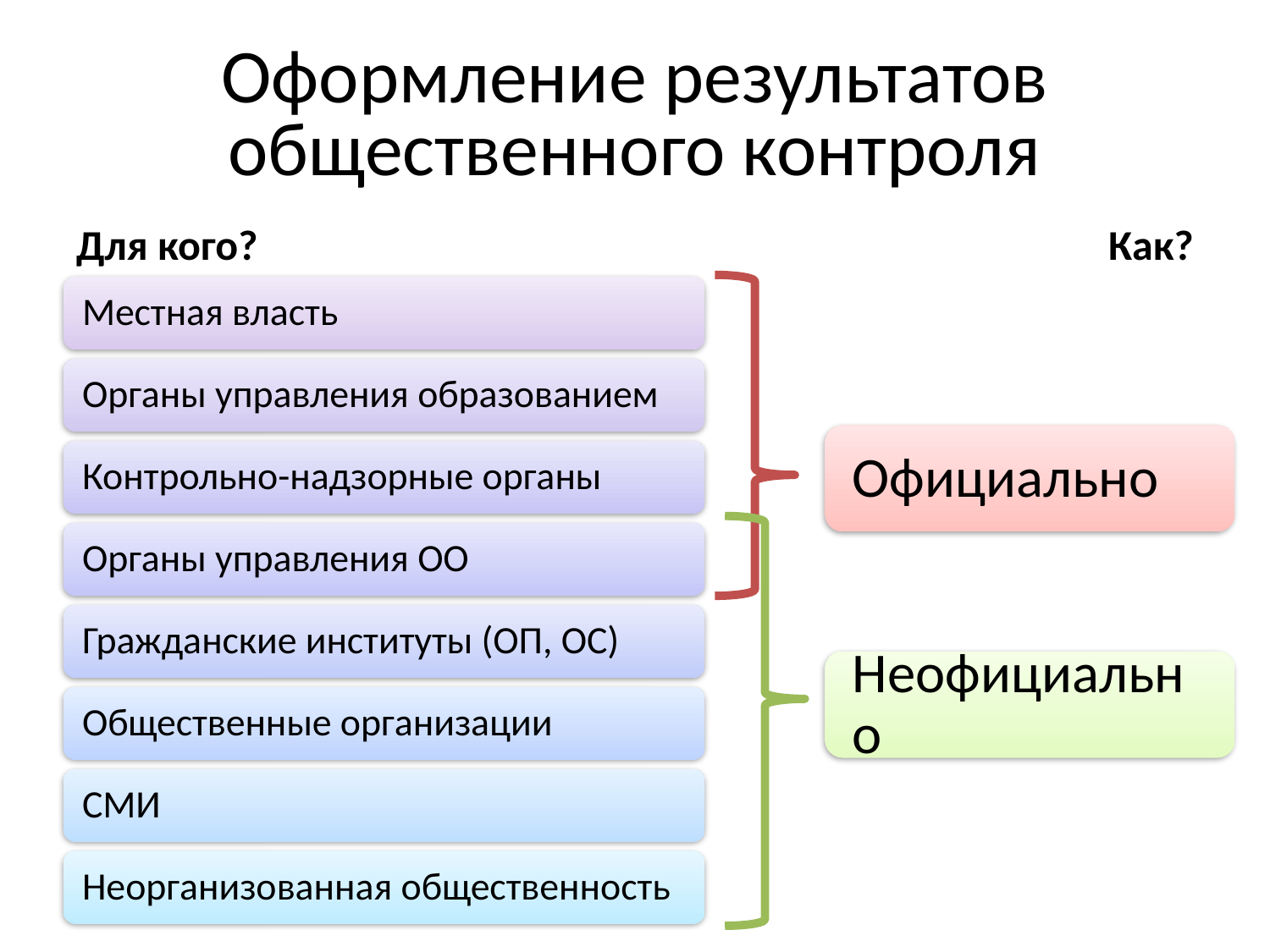

# Оформление результатов общественного контроля
Для кого?
Как?
Местная власть
Органы управления образованием
Контрольно-надзорные органы
Органы управления ОО
Гражданские институты (ОП, ОС)
Общественные организации
СМИ
Неорганизованная общественность

Официально

Неофициально